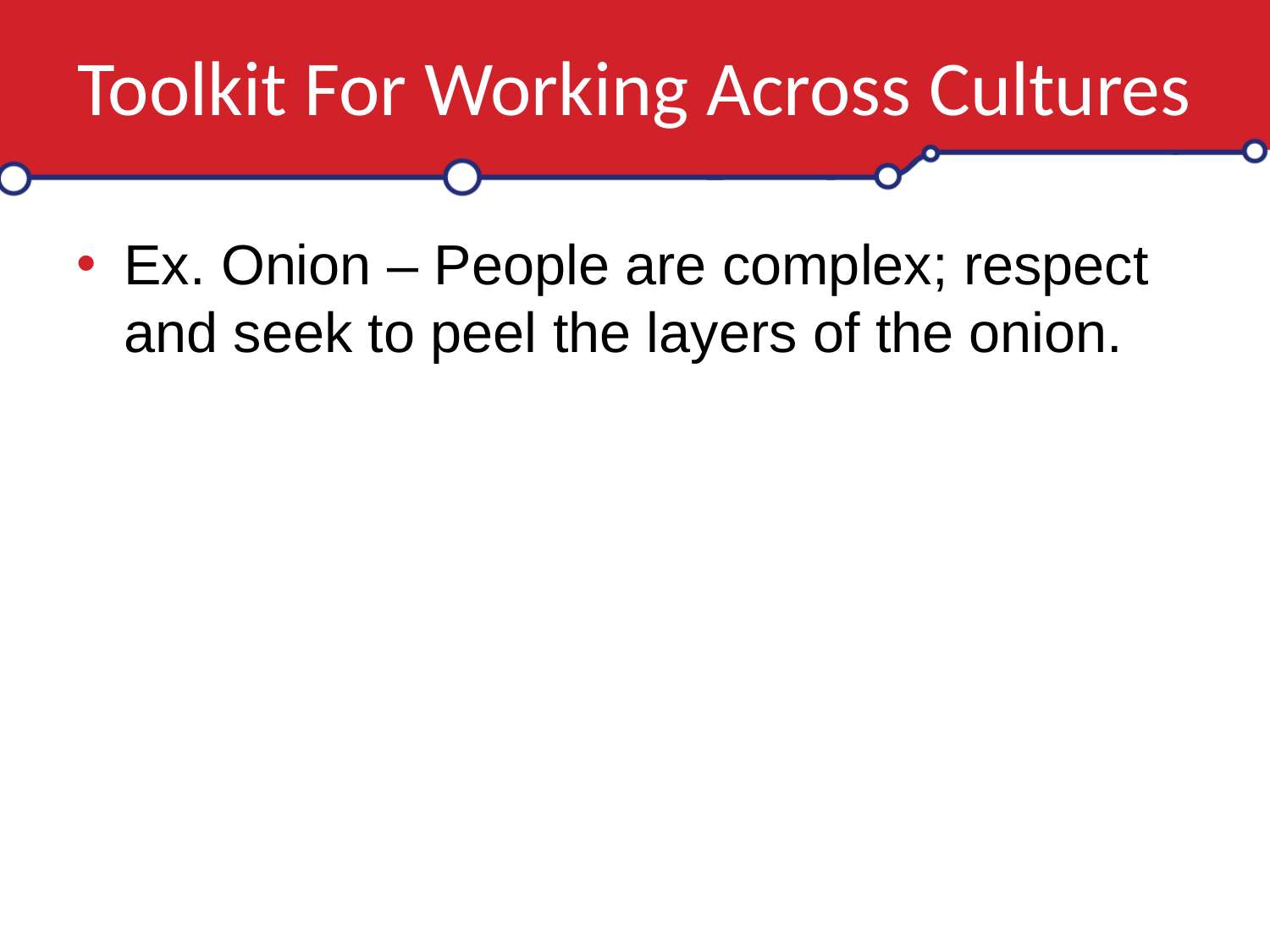

# Toolkit For Working Across Cultures
Ex. Onion – People are complex; respect and seek to peel the layers of the onion.